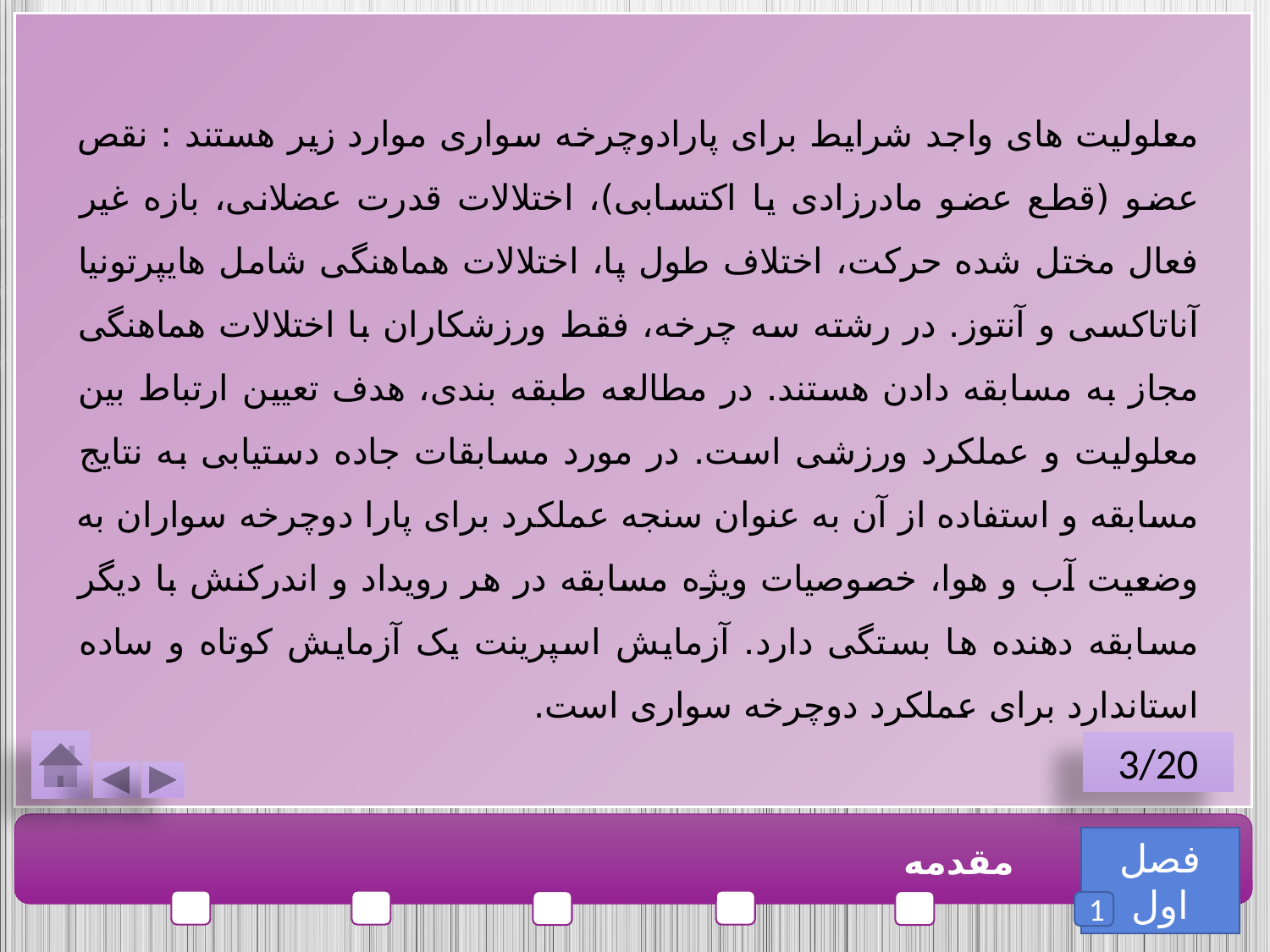

معلولیت های واجد شرایط برای پارادوچرخه سواری موارد زیر هستند : نقص عضو (قطع عضو مادرزادی یا اکتسابی)، اختلالات قدرت عضلانی، بازه غیر فعال مختل شده حرکت، اختلاف طول پا، اختلالات هماهنگی شامل هایپرتونیا آناتاکسی و آنتوز. در رشته سه چرخه، فقط ورزشکاران با اختلالات هماهنگی مجاز به مسابقه دادن هستند. در مطالعه طبقه بندی، هدف تعیین ارتباط بین معلولیت و عملکرد ورزشی است. در مورد مسابقات جاده دستیابی به نتایج مسابقه و استفاده از آن به عنوان سنجه عملکرد برای پارا دوچرخه سواران به وضعیت آب و هوا، خصوصیات ویژه مسابقه در هر رویداد و اندرکنش با دیگر مسابقه دهنده‌ ها بستگی دارد. آزمایش اسپرینت یک آزمایش کوتاه و ساده استاندارد برای عملکرد دوچرخه سواری است.

3/20

فصل اول
مقدمه

1